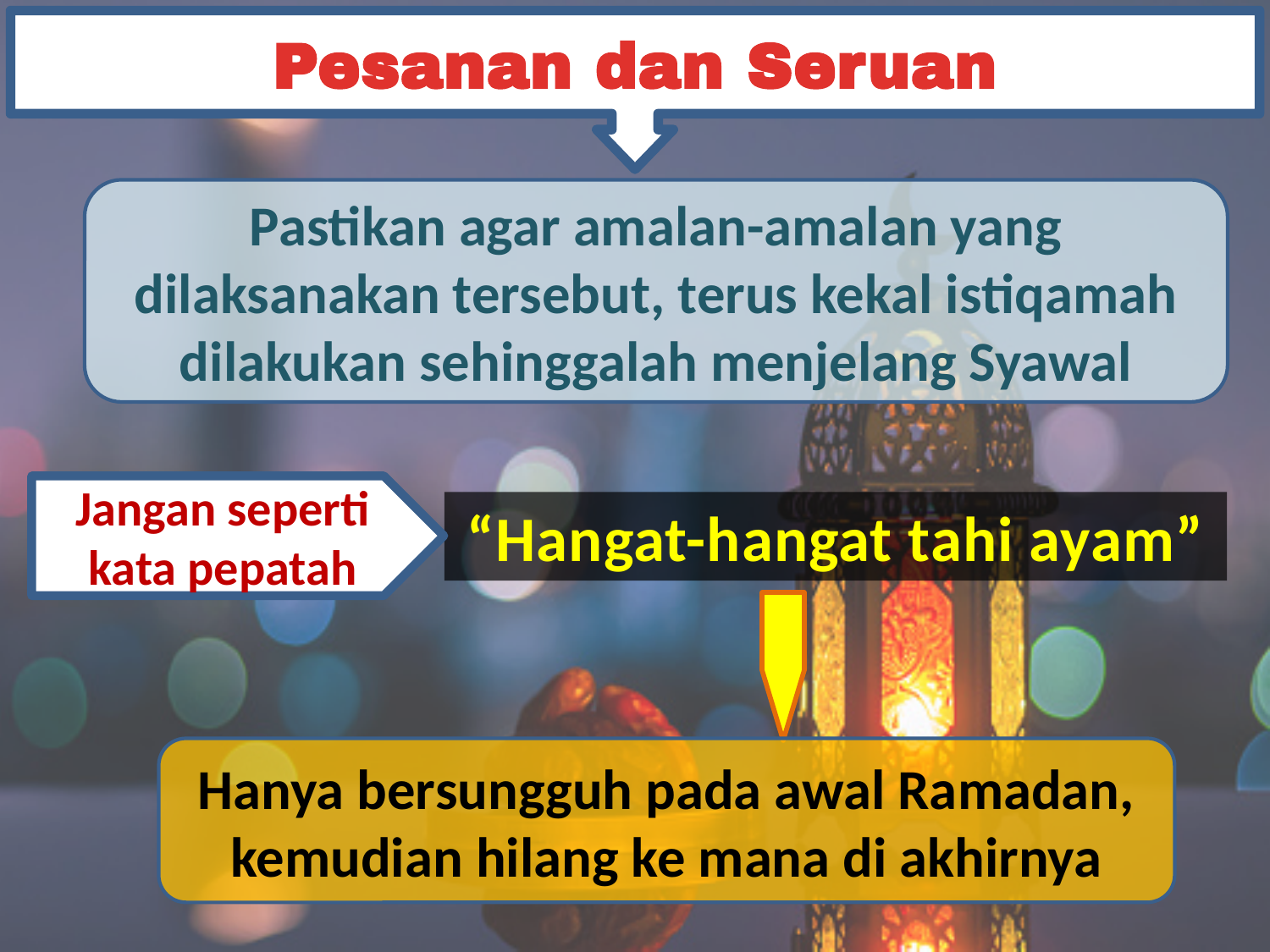

Pesanan dan Seruan
Pastikan agar amalan-amalan yang dilaksanakan tersebut, terus kekal istiqamah dilakukan sehinggalah menjelang Syawal
Jangan seperti kata pepatah
“Hangat-hangat tahi ayam”

Hanya bersungguh pada awal Ramadan, kemudian hilang ke mana di akhirnya